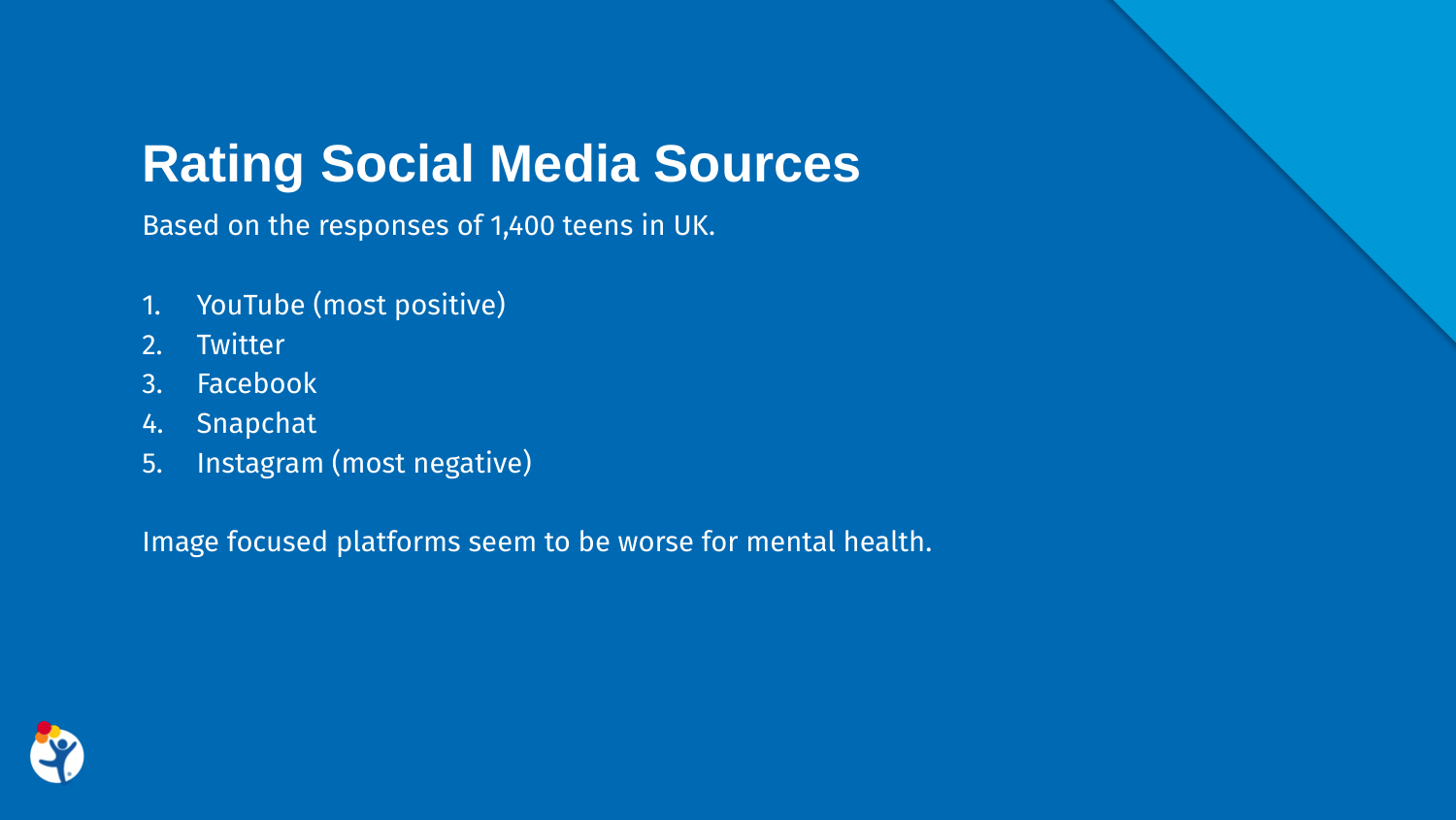

Rating Social Media Sources
Based on the responses of 1,400 teens in UK.

YouTube (most positive)
Twitter
Facebook
Snapchat
Instagram (most negative)

Image focused platforms seem to be worse for mental health.